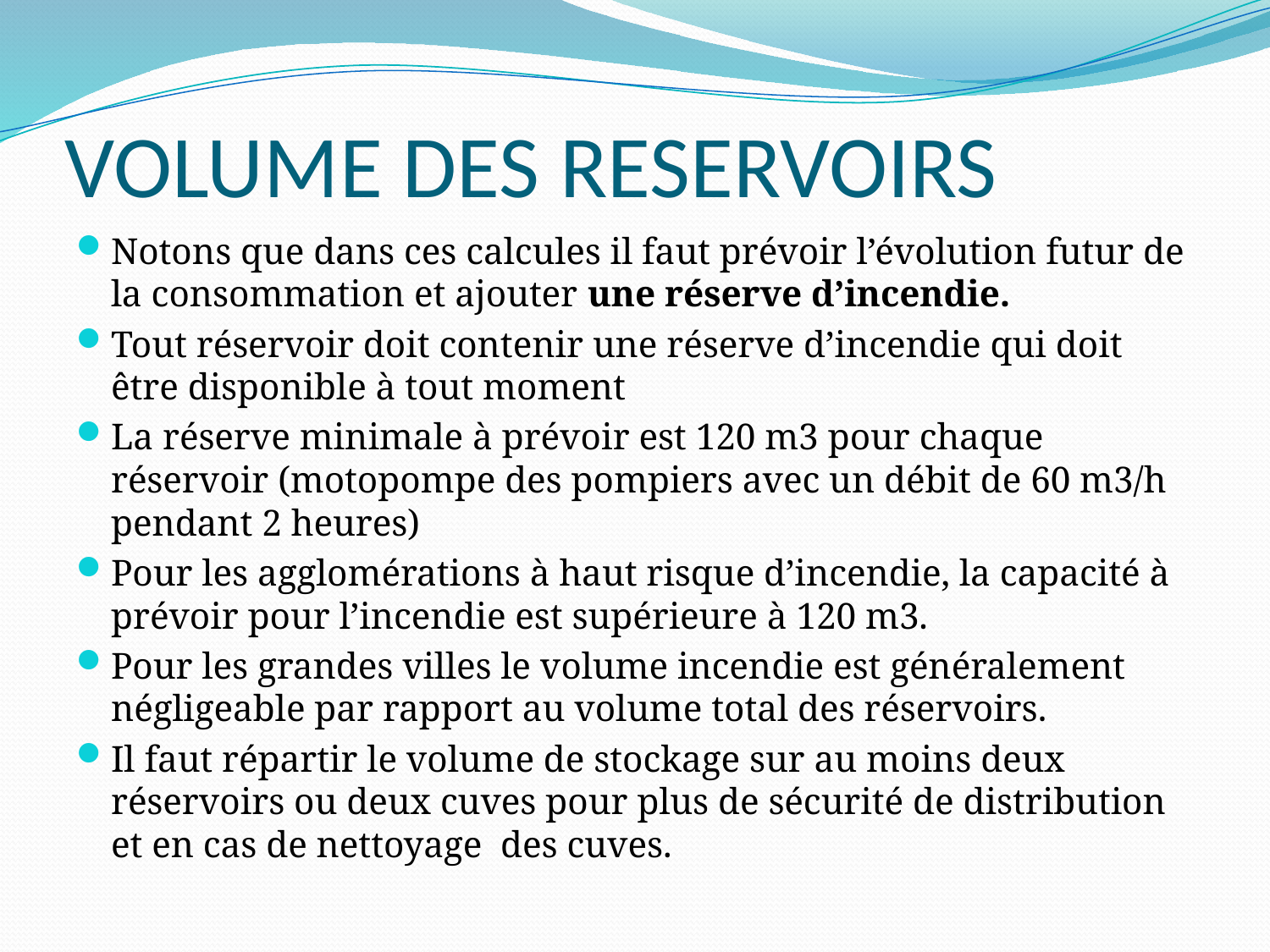

# VOLUME DES RESERVOIRS
Notons que dans ces calcules il faut prévoir l’évolution futur de la consommation et ajouter une réserve d’incendie.
Tout réservoir doit contenir une réserve d’incendie qui doit être disponible à tout moment
La réserve minimale à prévoir est 120 m3 pour chaque réservoir (motopompe des pompiers avec un débit de 60 m3/h pendant 2 heures)
Pour les agglomérations à haut risque d’incendie, la capacité à prévoir pour l’incendie est supérieure à 120 m3.
Pour les grandes villes le volume incendie est généralement négligeable par rapport au volume total des réservoirs.
Il faut répartir le volume de stockage sur au moins deux réservoirs ou deux cuves pour plus de sécurité de distribution et en cas de nettoyage  des cuves.